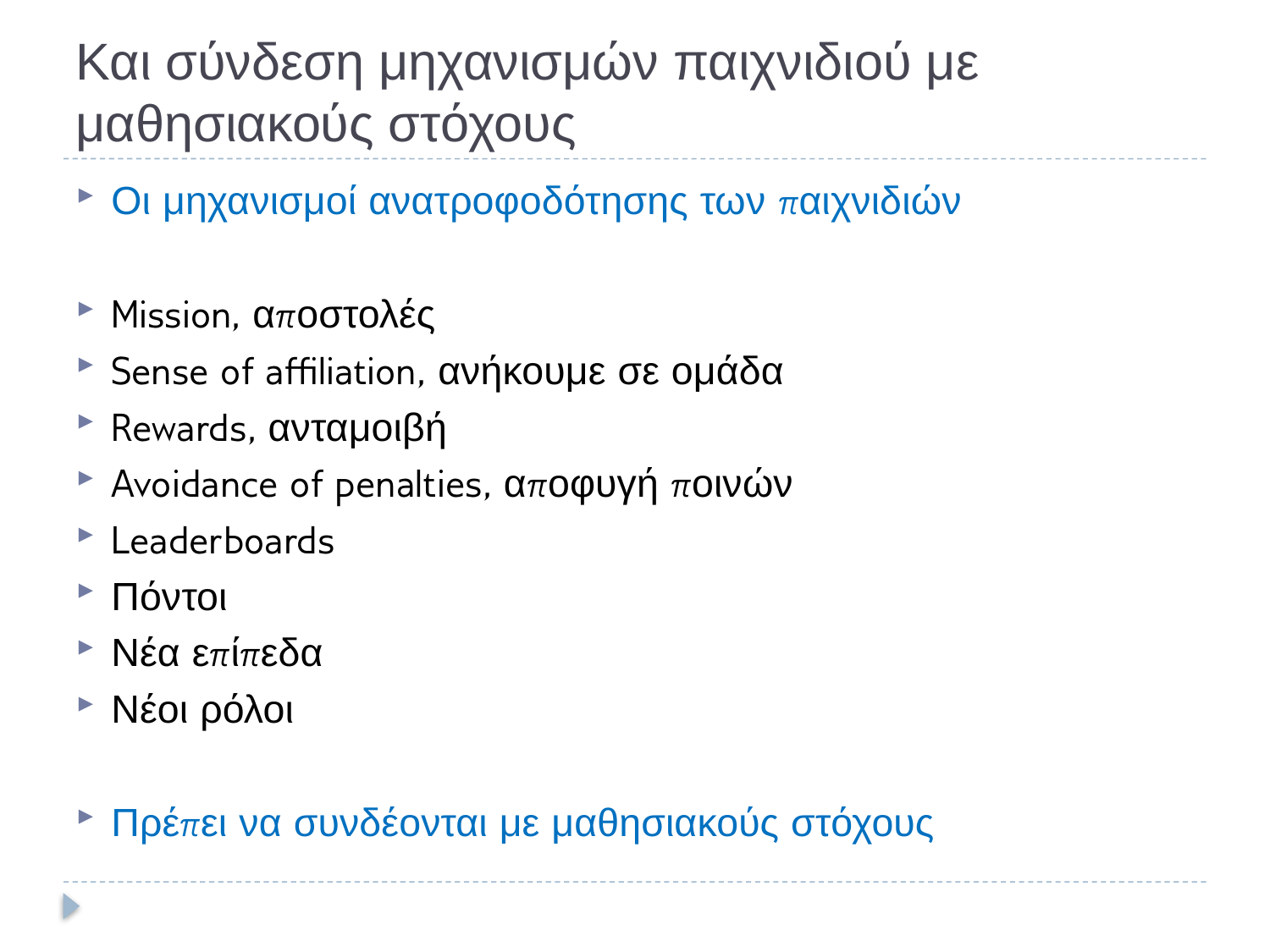

# Και σύνδεση μηχανισμών παιχνιδιού με μαθησιακούς στόχους
Οι μηχανισμοί ανατροφοδότησης των παιχνιδιών

Mission, αποστολές
Sense of affiliation, ανήκουμε σε ομάδα
Rewards, ανταμοιβή
Avoidance of penalties, αποφυγή ποινών
Leaderboards
Πόντοι
Νέα επίπεδα
Νέοι ρόλοι

Πρέπει να συνδέονται με μαθησιακούς στόχους